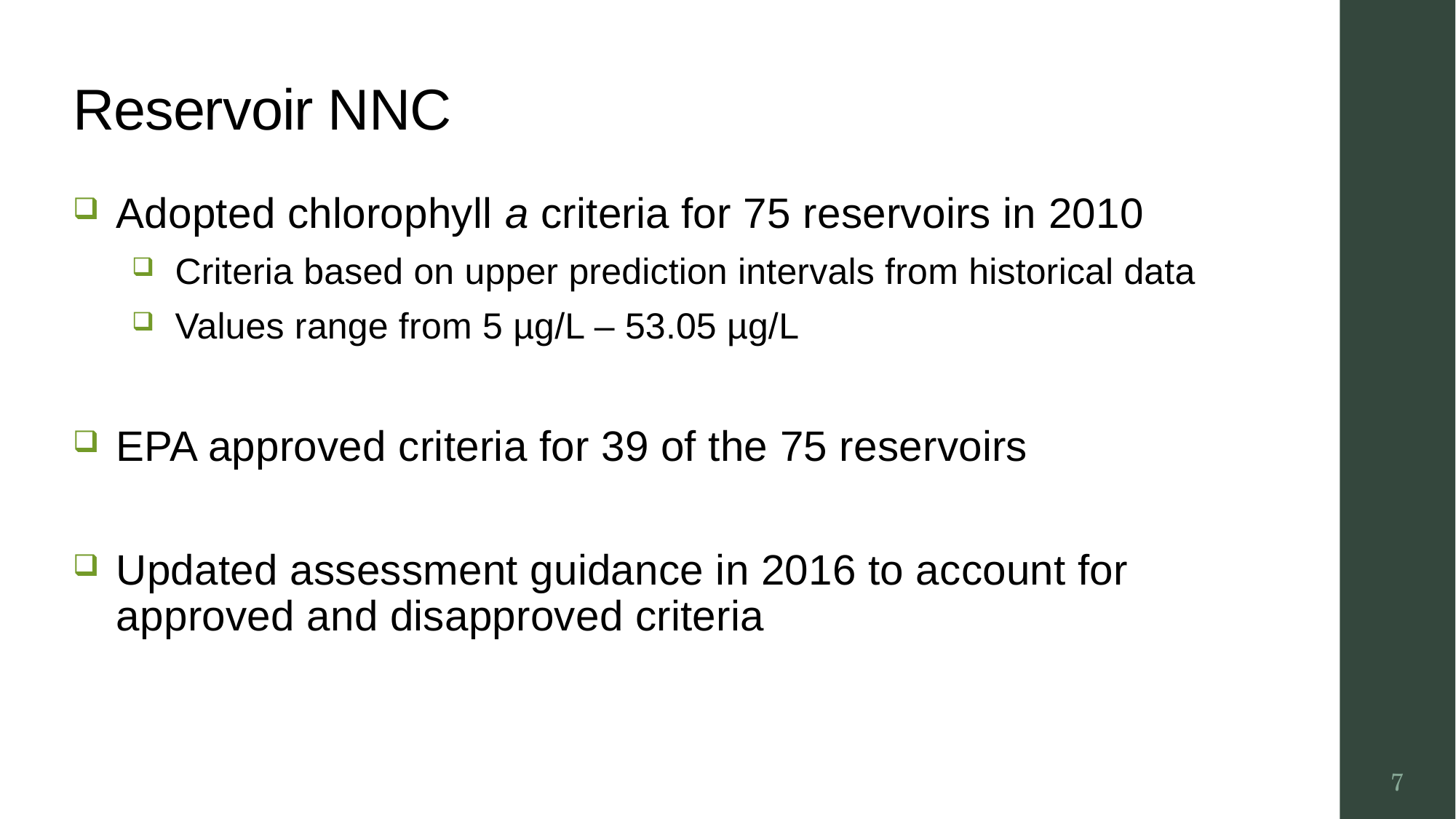

# Reservoir NNC
Adopted chlorophyll a criteria for 75 reservoirs in 2010
Criteria based on upper prediction intervals from historical data
Values range from 5 µg/L – 53.05 µg/L

EPA approved criteria for 39 of the 75 reservoirs

Updated assessment guidance in 2016 to account for approved and disapproved criteria

7